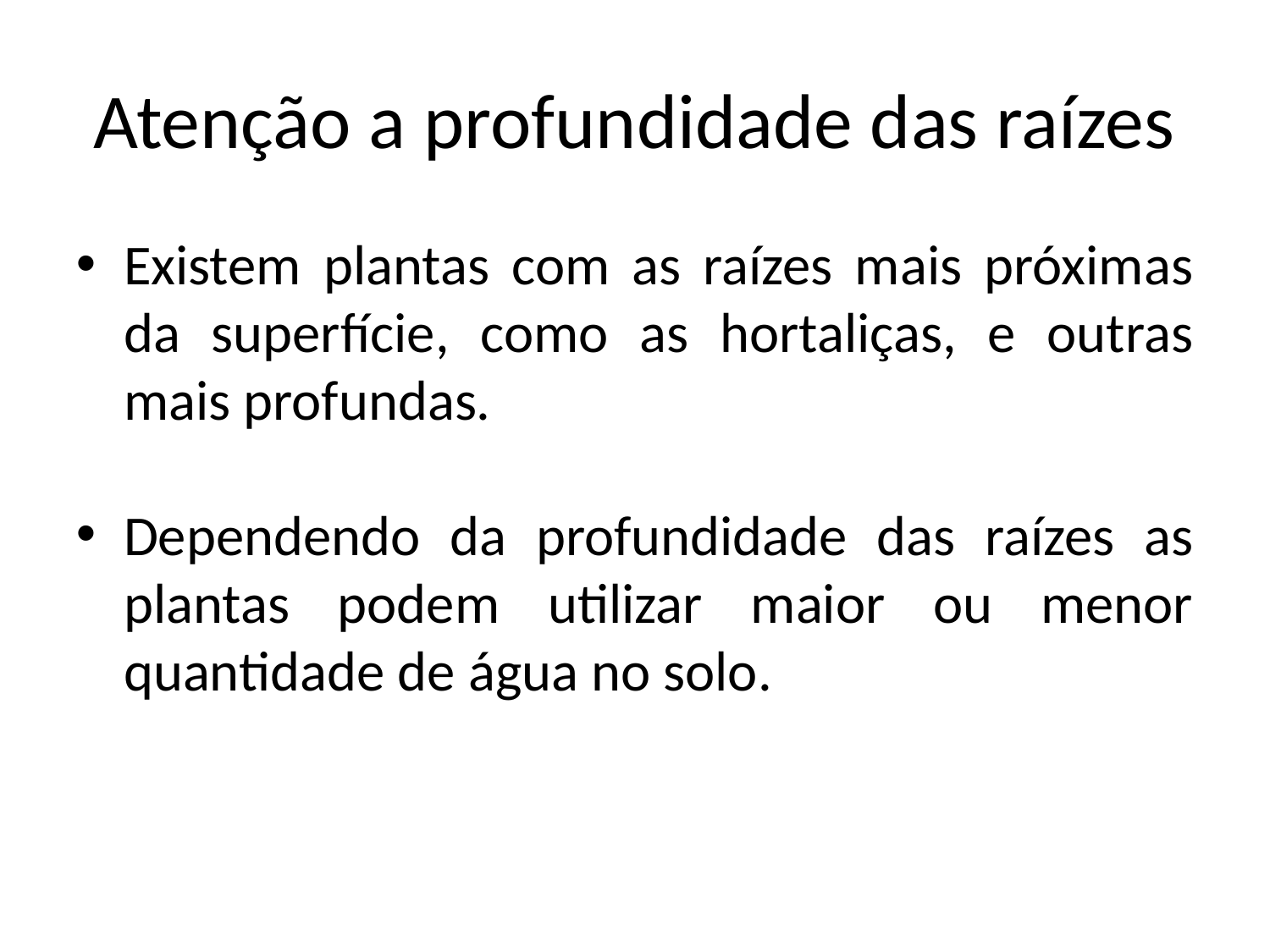

Atenção a profundidade das raízes
Existem plantas com as raízes mais próximas da superfície, como as hortaliças, e outras mais profundas.

Dependendo da profundidade das raízes as plantas podem utilizar maior ou menor quantidade de água no solo.